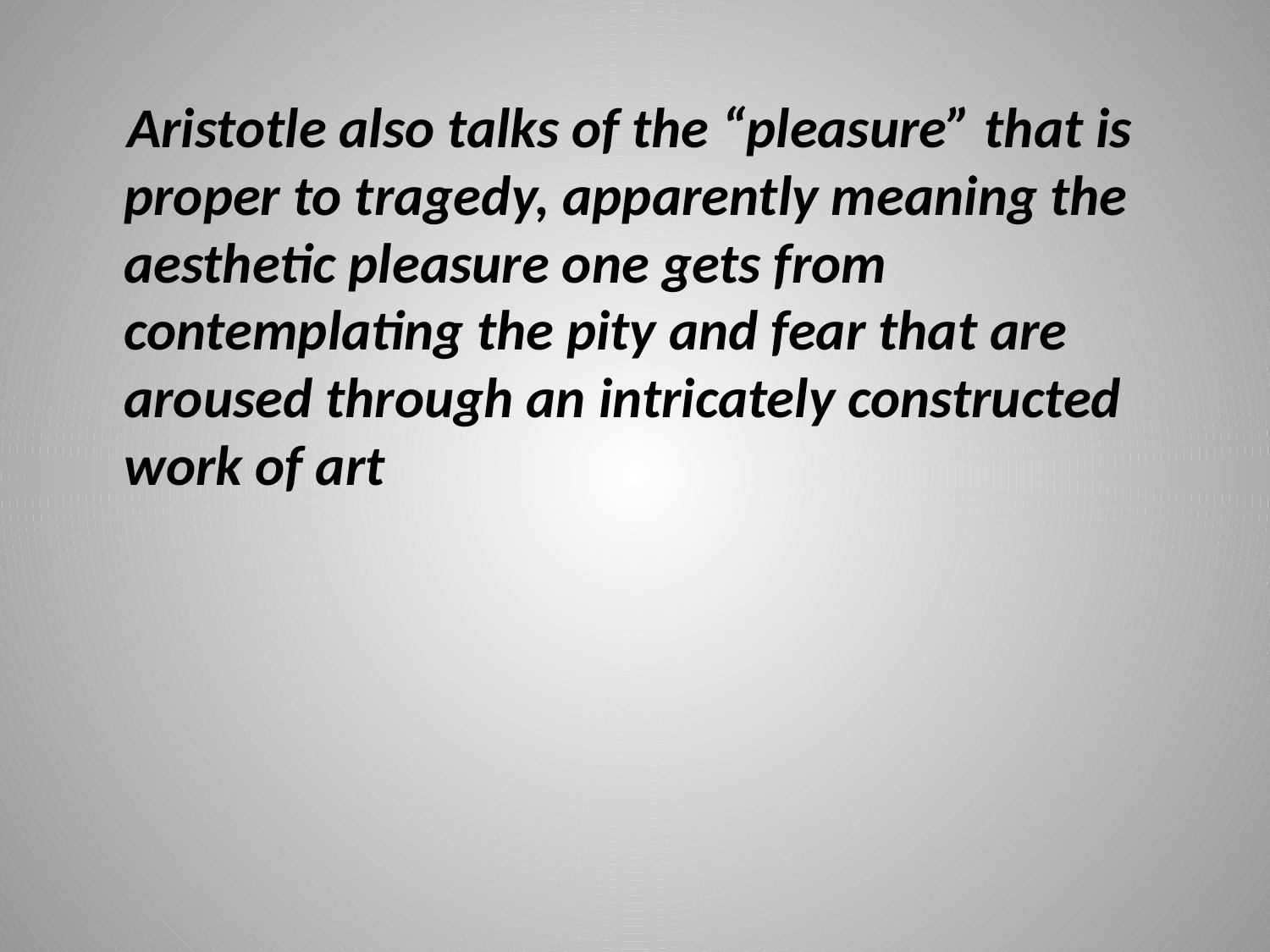

Aristotle also talks of the “pleasure” that is proper to tragedy, apparently meaning the aesthetic pleasure one gets from contemplating the pity and fear that are aroused through an intricately constructed work of art